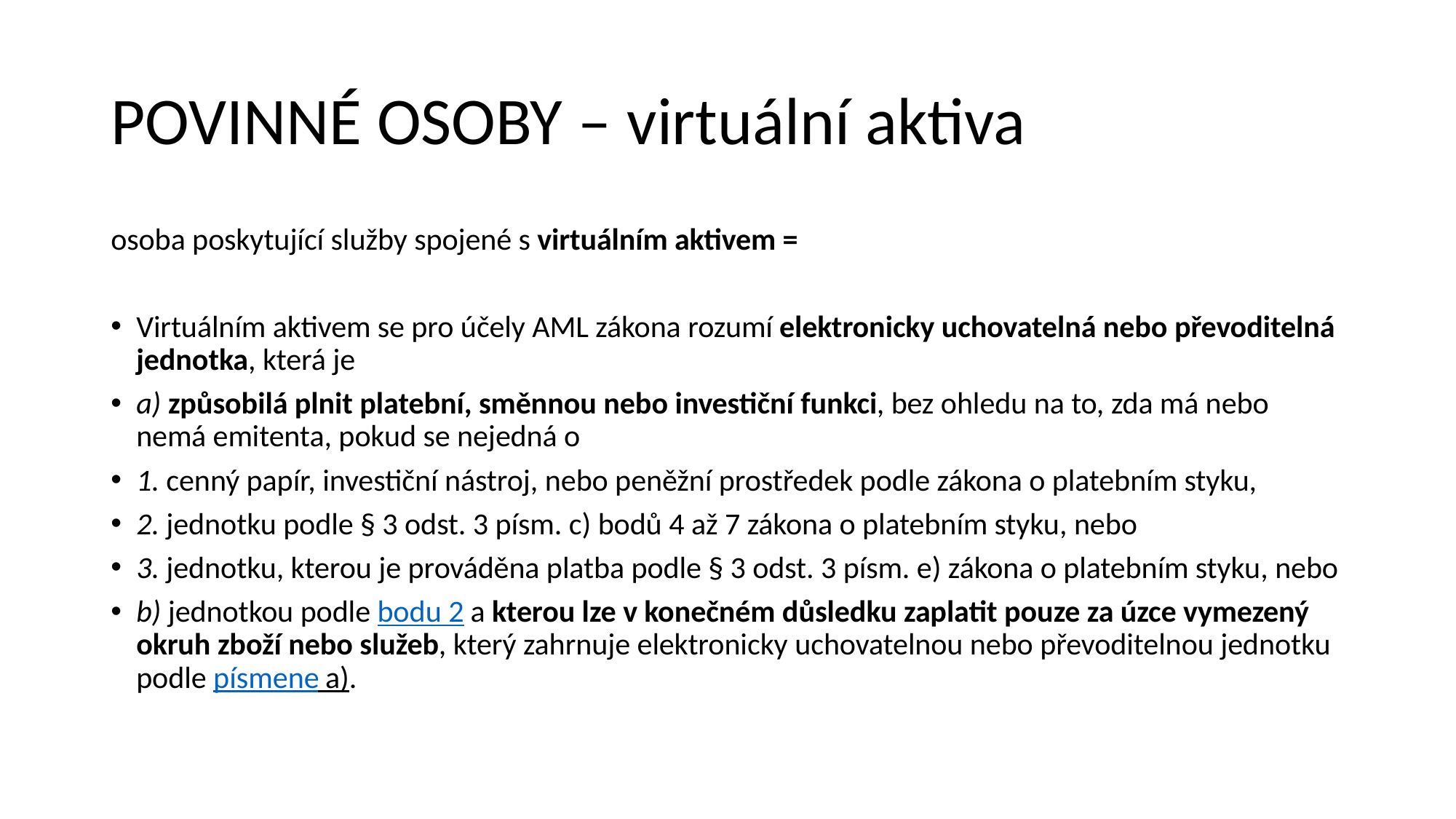

# POVINNÉ OSOBY – virtuální aktiva
osoba poskytující služby spojené s virtuálním aktivem =

Virtuálním aktivem se pro účely AML zákona rozumí elektronicky uchovatelná nebo převoditelná jednotka, která je
a) způsobilá plnit platební, směnnou nebo investiční funkci, bez ohledu na to, zda má nebo nemá emitenta, pokud se nejedná o
1. cenný papír, investiční nástroj, nebo peněžní prostředek podle zákona o platebním styku,
2. jednotku podle § 3 odst. 3 písm. c) bodů 4 až 7 zákona o platebním styku, nebo
3. jednotku, kterou je prováděna platba podle § 3 odst. 3 písm. e) zákona o platebním styku, nebo
b) jednotkou podle bodu 2 a kterou lze v konečném důsledku zaplatit pouze za úzce vymezený okruh zboží nebo služeb, který zahrnuje elektronicky uchovatelnou nebo převoditelnou jednotku podle písmene a).